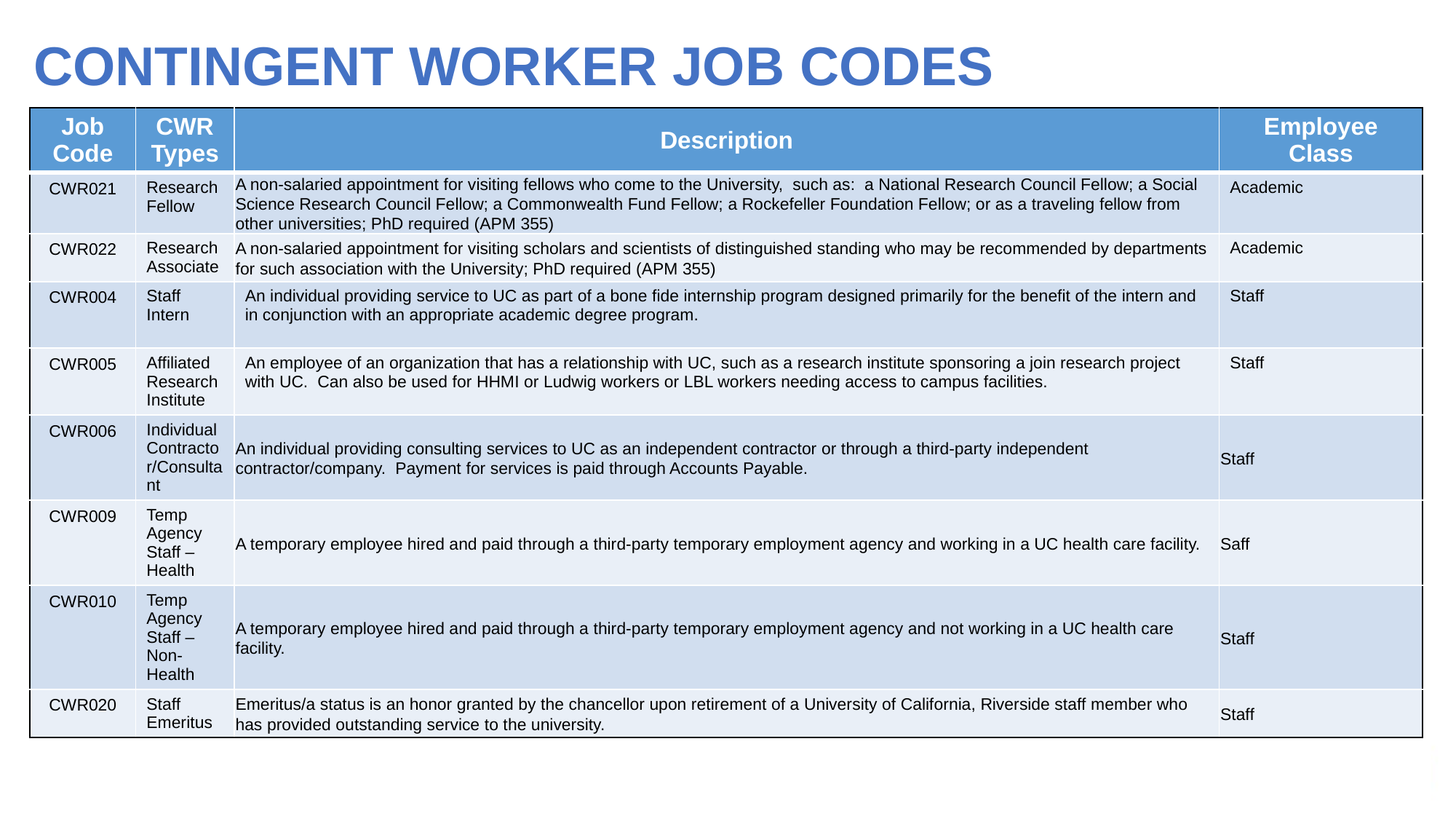

# CONTINGENT WORKER JOB CODES
| Job Code | CWR Types | Description | Employee Class |
| --- | --- | --- | --- |
| CWR021 | Research Fellow | A non-salaried appointment for visiting fellows who come to the University, such as: a National Research Council Fellow; a Social Science Research Council Fellow; a Commonwealth Fund Fellow; a Rockefeller Foundation Fellow; or as a traveling fellow from other universities; PhD required (APM 355) | Academic |
| CWR022 | Research Associate | A non-salaried appointment for visiting scholars and scientists of distinguished standing who may be recommended by departments for such association with the University; PhD required (APM 355) | Academic |
| CWR004 | Staff Intern | An individual providing service to UC as part of a bone fide internship program designed primarily for the benefit of the intern and in conjunction with an appropriate academic degree program. | Staff |
| CWR005 | Affiliated Research Institute | An employee of an organization that has a relationship with UC, such as a research institute sponsoring a join research project with UC. Can also be used for HHMI or Ludwig workers or LBL workers needing access to campus facilities. | Staff |
| CWR006 | Individual Contractor/Consultant | An individual providing consulting services to UC as an independent contractor or through a third-party independent contractor/company. Payment for services is paid through Accounts Payable. | Staff |
| CWR009 | Temp Agency Staff – Health | A temporary employee hired and paid through a third-party temporary employment agency and working in a UC health care facility. | Saff |
| CWR010 | Temp Agency Staff – Non-Health | A temporary employee hired and paid through a third-party temporary employment agency and not working in a UC health care facility. | Staff |
| CWR020 | Staff Emeritus | Emeritus/a status is an honor granted by the chancellor upon retirement of a University of California, Riverside staff member who has provided outstanding service to the university. | Staff |